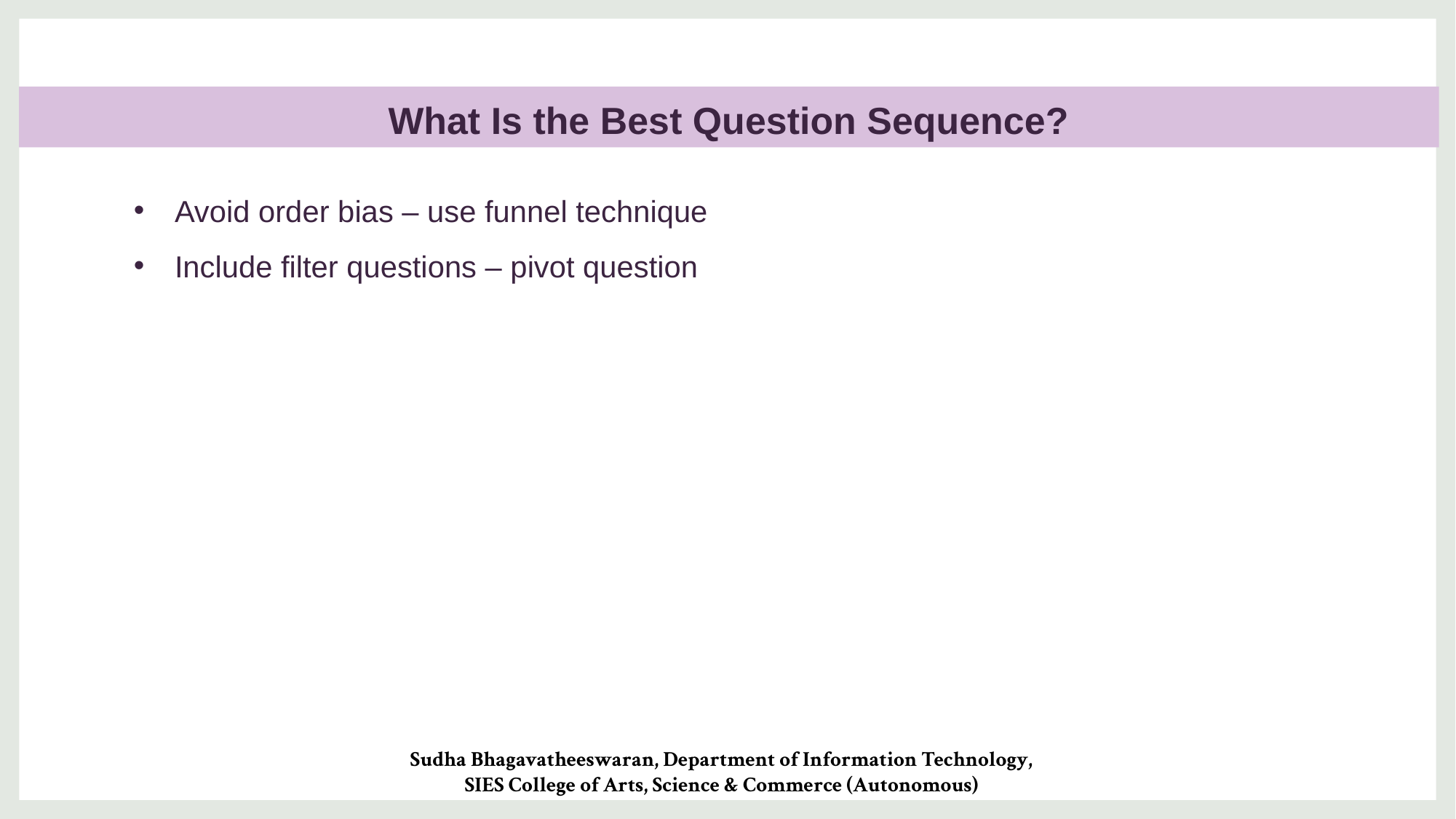

What Is the Best Question Sequence?
Avoid order bias – use funnel technique
Include filter questions – pivot question

Sudha Bhagavatheeswaran, Department of Information Technology,
SIES College of Arts, Science & Commerce (Autonomous)